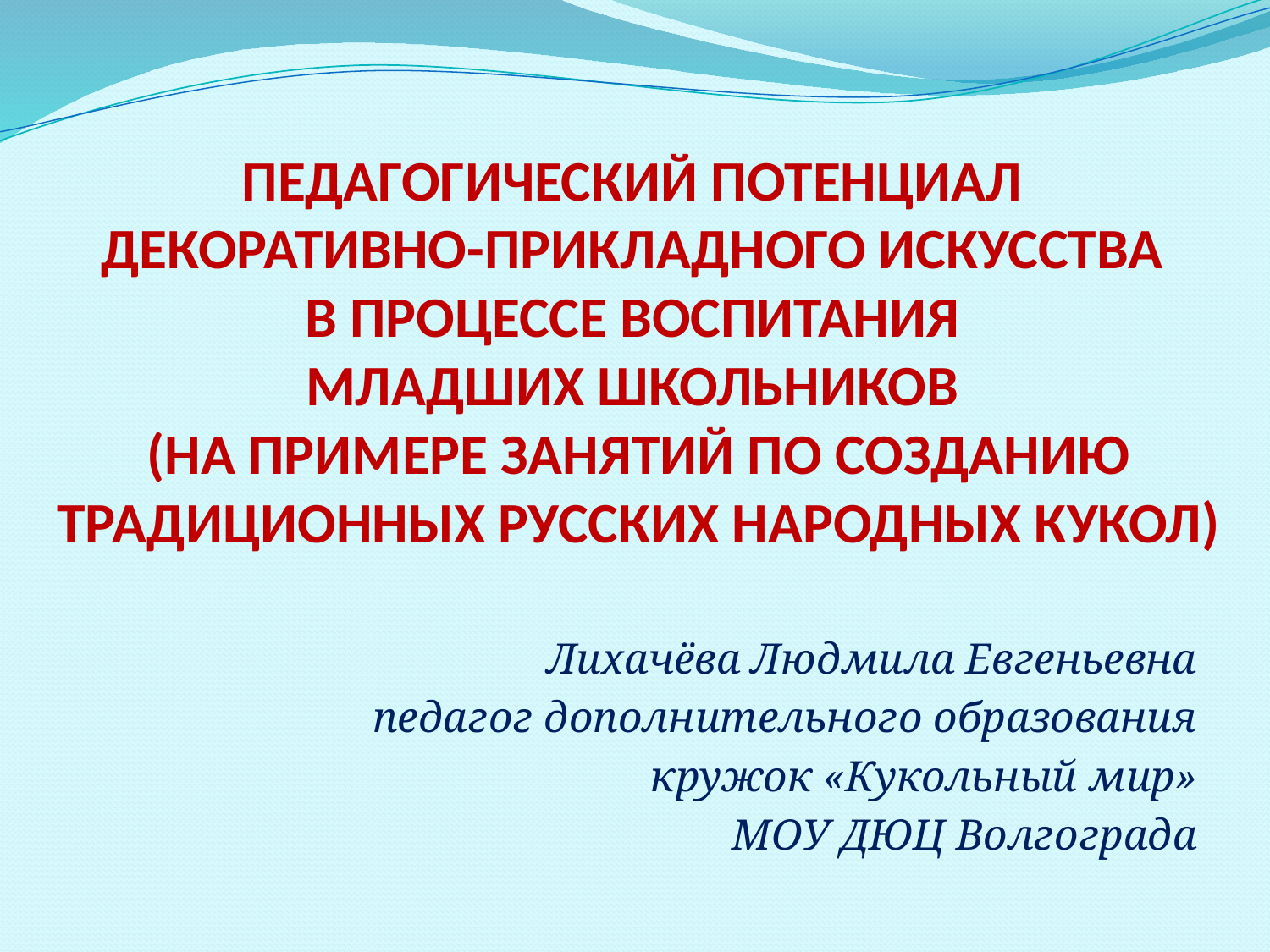

# ПЕДАГОГИЧЕСКИЙ ПОТЕНЦИАЛ ДЕКОРАТИВНО-ПРИКЛАДНОГО ИСКУССТВА В ПРОЦЕССЕ ВОСПИТАНИЯ МЛАДШИХ ШКОЛЬНИКОВ (НА ПРИМЕРЕ ЗАНЯТИЙ ПО СОЗДАНИЮ ТРАДИЦИОННЫХ РУССКИХ НАРОДНЫХ КУКОЛ)
Лихачёва Людмила Евгеньевна
педагог дополнительного образования
кружок «Кукольный мир»
МОУ ДЮЦ Волгограда